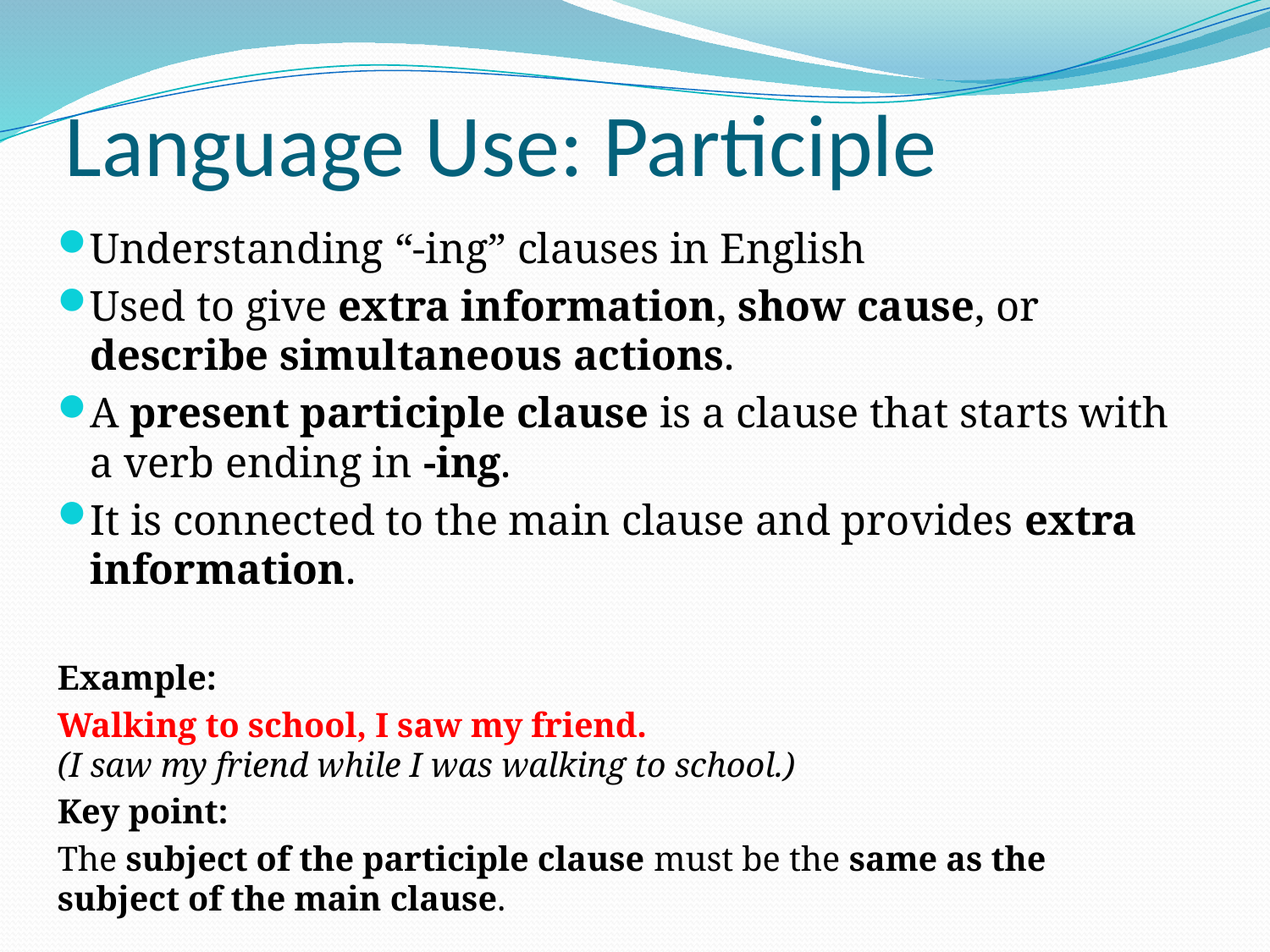

# Language Use: Participle
Understanding “-ing” clauses in English
Used to give extra information, show cause, or describe simultaneous actions.
A present participle clause is a clause that starts with a verb ending in -ing.
It is connected to the main clause and provides extra information.

Example:
Walking to school, I saw my friend.
(I saw my friend while I was walking to school.)
Key point:
The subject of the participle clause must be the same as the subject of the main clause.